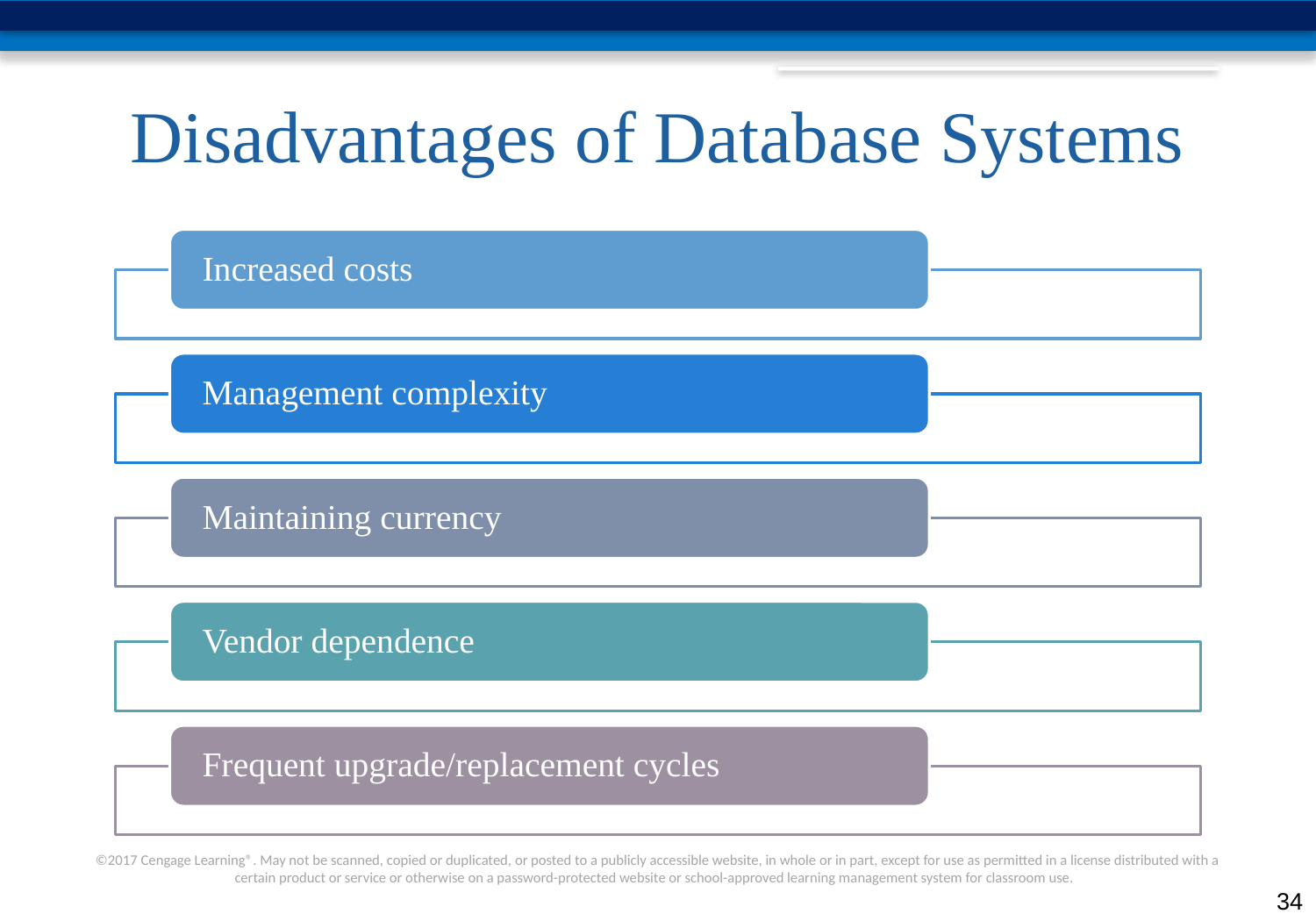

# Disadvantages of Database Systems

Increased costs

Management complexity

Maintaining currency

Vendor dependence

Frequent upgrade/replacement cycles

34